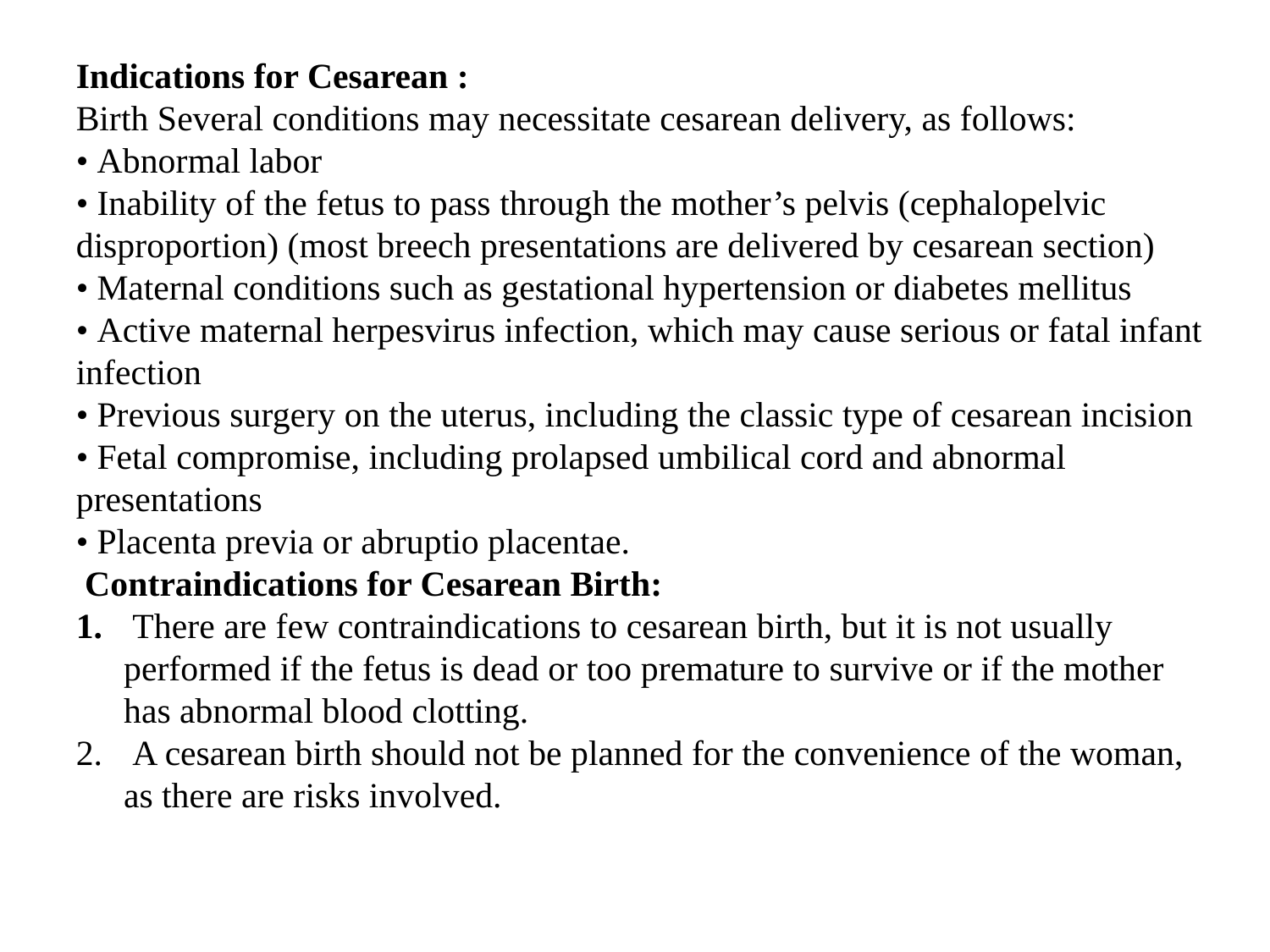

Indications for Cesarean :
Birth Several conditions may necessitate cesarean delivery, as follows:
• Abnormal labor
• Inability of the fetus to pass through the mother’s pelvis (cephalopelvic disproportion) (most breech presentations are delivered by cesarean section)
• Maternal conditions such as gestational hypertension or diabetes mellitus
• Active maternal herpesvirus infection, which may cause serious or fatal infant infection
• Previous surgery on the uterus, including the classic type of cesarean incision
• Fetal compromise, including prolapsed umbilical cord and abnormal presentations
• Placenta previa or abruptio placentae.
 Contraindications for Cesarean Birth:
 There are few contraindications to cesarean birth, but it is not usually performed if the fetus is dead or too premature to survive or if the mother has abnormal blood clotting.
 A cesarean birth should not be planned for the convenience of the woman, as there are risks involved.